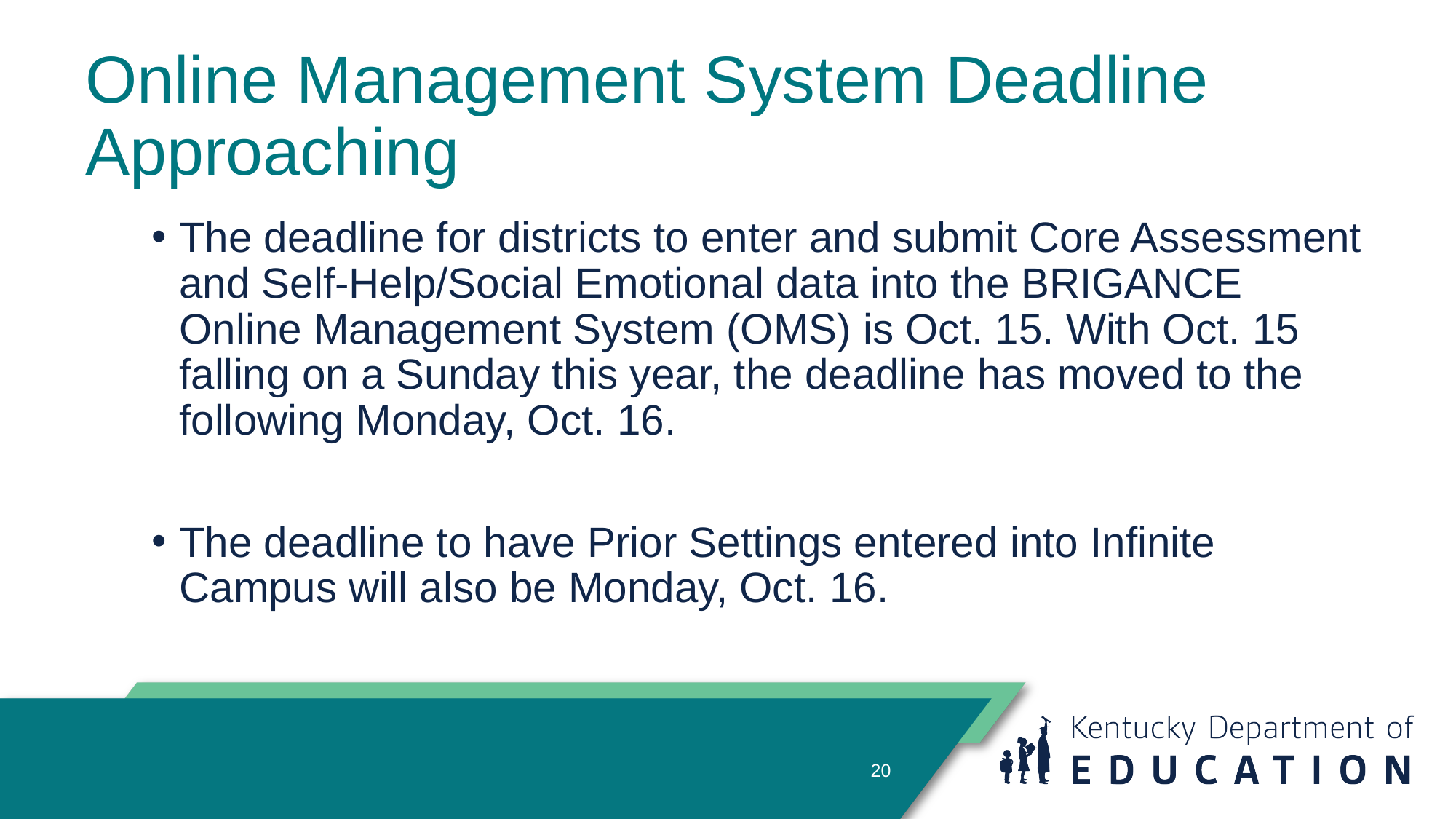

# Online Management System Deadline Approaching
The deadline for districts to enter and submit Core Assessment and Self-Help/Social Emotional data into the BRIGANCE Online Management System (OMS) is Oct. 15. With Oct. 15 falling on a Sunday this year, the deadline has moved to the following Monday, Oct. 16.

The deadline to have Prior Settings entered into Infinite Campus will also be Monday, Oct. 16.
20